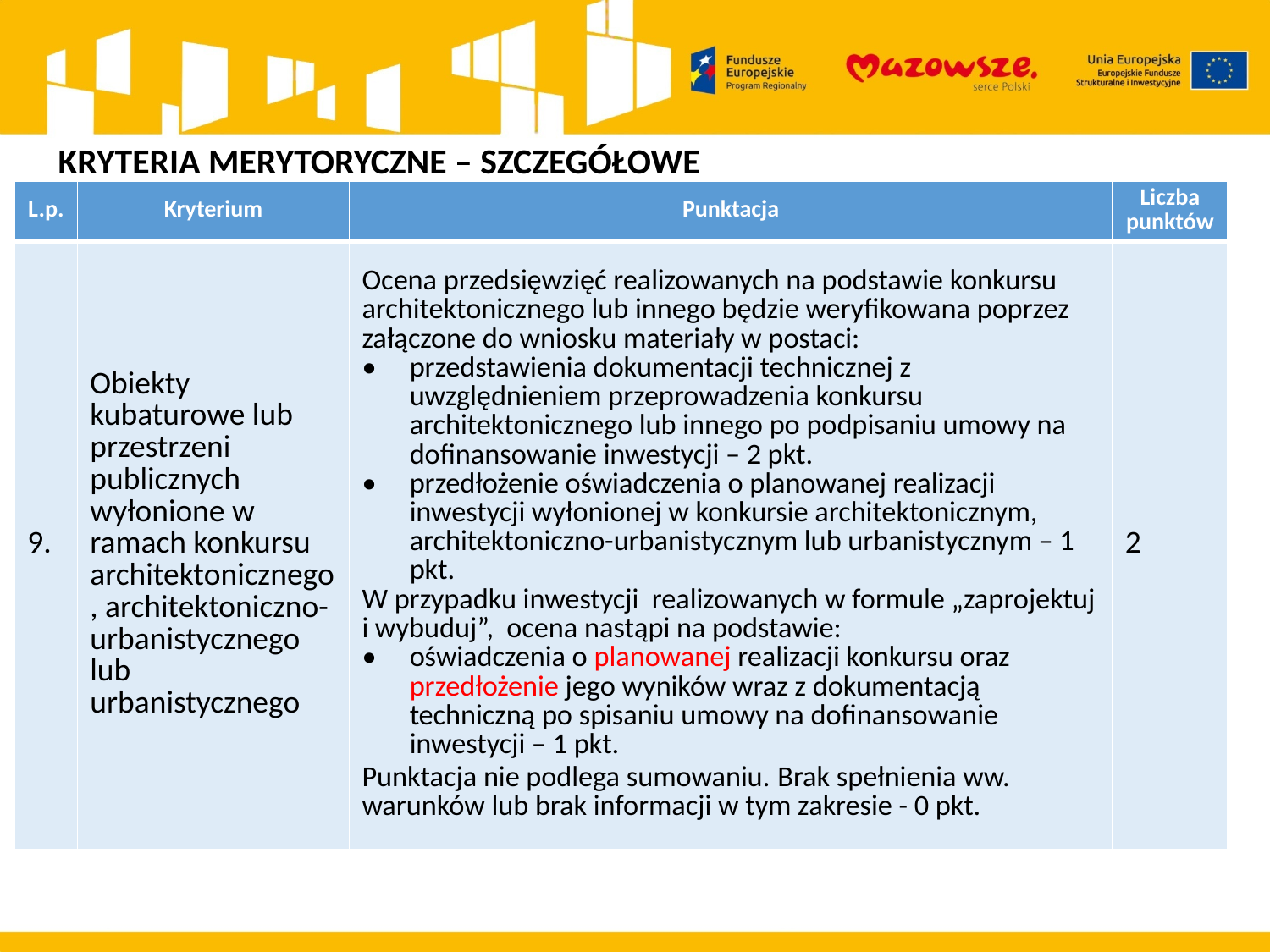

KRYTERIA MERYTORYCZNE – SZCZEGÓŁOWE
| L.p. | Kryterium | Punktacja | Liczba punktów |
| --- | --- | --- | --- |
| 9. | Obiekty kubaturowe lub przestrzeni publicznych wyłonione w ramach konkursu architektonicznego, architektoniczno-urbanistycznego lub urbanistycznego | Ocena przedsięwzięć realizowanych na podstawie konkursu architektonicznego lub innego będzie weryfikowana poprzez załączone do wniosku materiały w postaci: przedstawienia dokumentacji technicznej z uwzględnieniem przeprowadzenia konkursu architektonicznego lub innego po podpisaniu umowy na dofinansowanie inwestycji – 2 pkt. przedłożenie oświadczenia o planowanej realizacji inwestycji wyłonionej w konkursie architektonicznym, architektoniczno-urbanistycznym lub urbanistycznym – 1 pkt.  W przypadku inwestycji realizowanych w formule „zaprojektuj i wybuduj”, ocena nastąpi na podstawie: oświadczenia o planowanej realizacji konkursu oraz przedłożenie jego wyników wraz z dokumentacją techniczną po spisaniu umowy na dofinansowanie inwestycji – 1 pkt.  Punktacja nie podlega sumowaniu. Brak spełnienia ww. warunków lub brak informacji w tym zakresie - 0 pkt. | 2 |